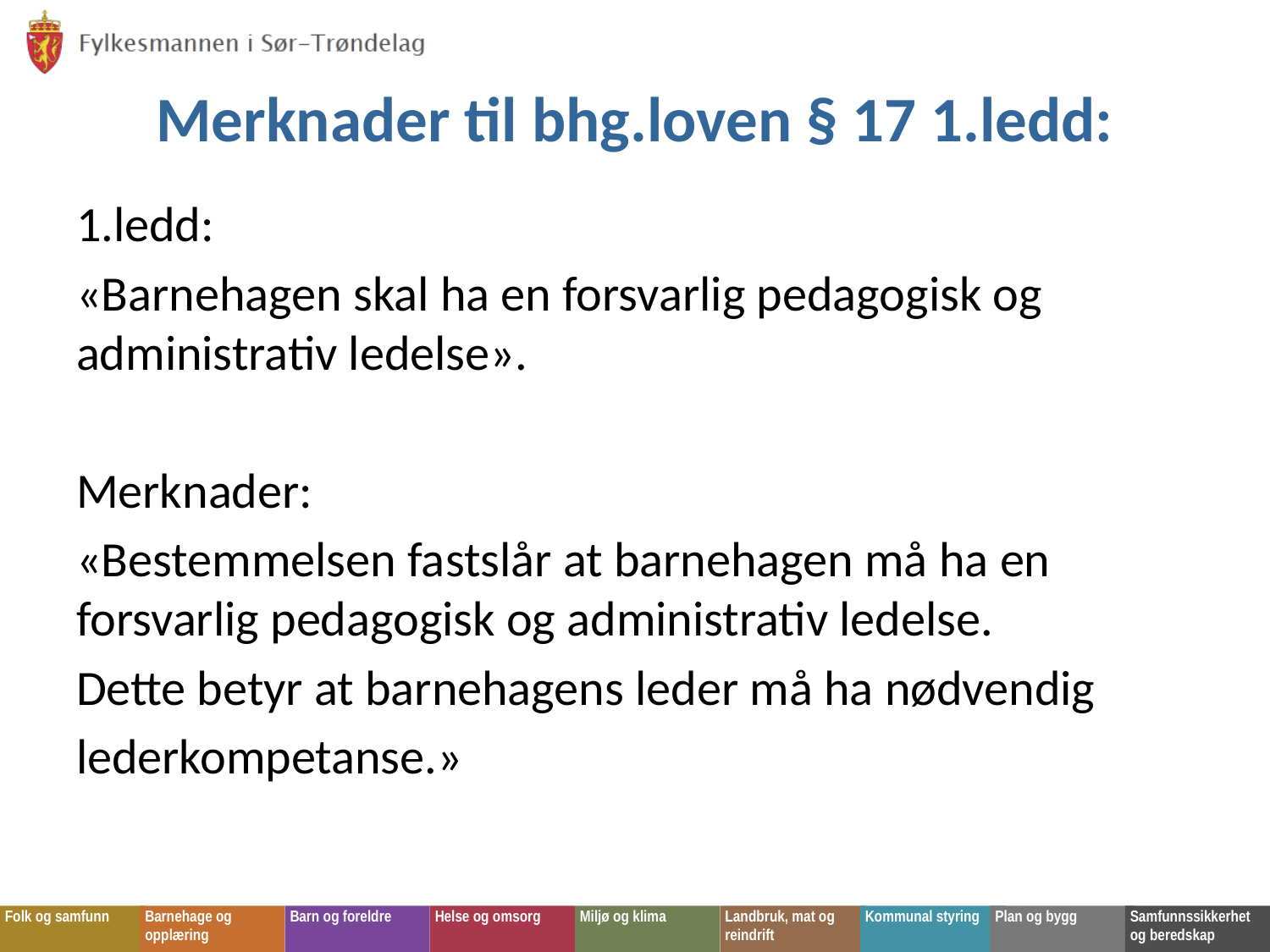

# Merknader til bhg.loven § 17 1.ledd:
1.ledd:
«Barnehagen skal ha en forsvarlig pedagogisk og administrativ ledelse».

Merknader:
«Bestemmelsen fastslår at barnehagen må ha en forsvarlig pedagogisk og administrativ ledelse.
Dette betyr at barnehagens leder må ha nødvendig
lederkompetanse.»